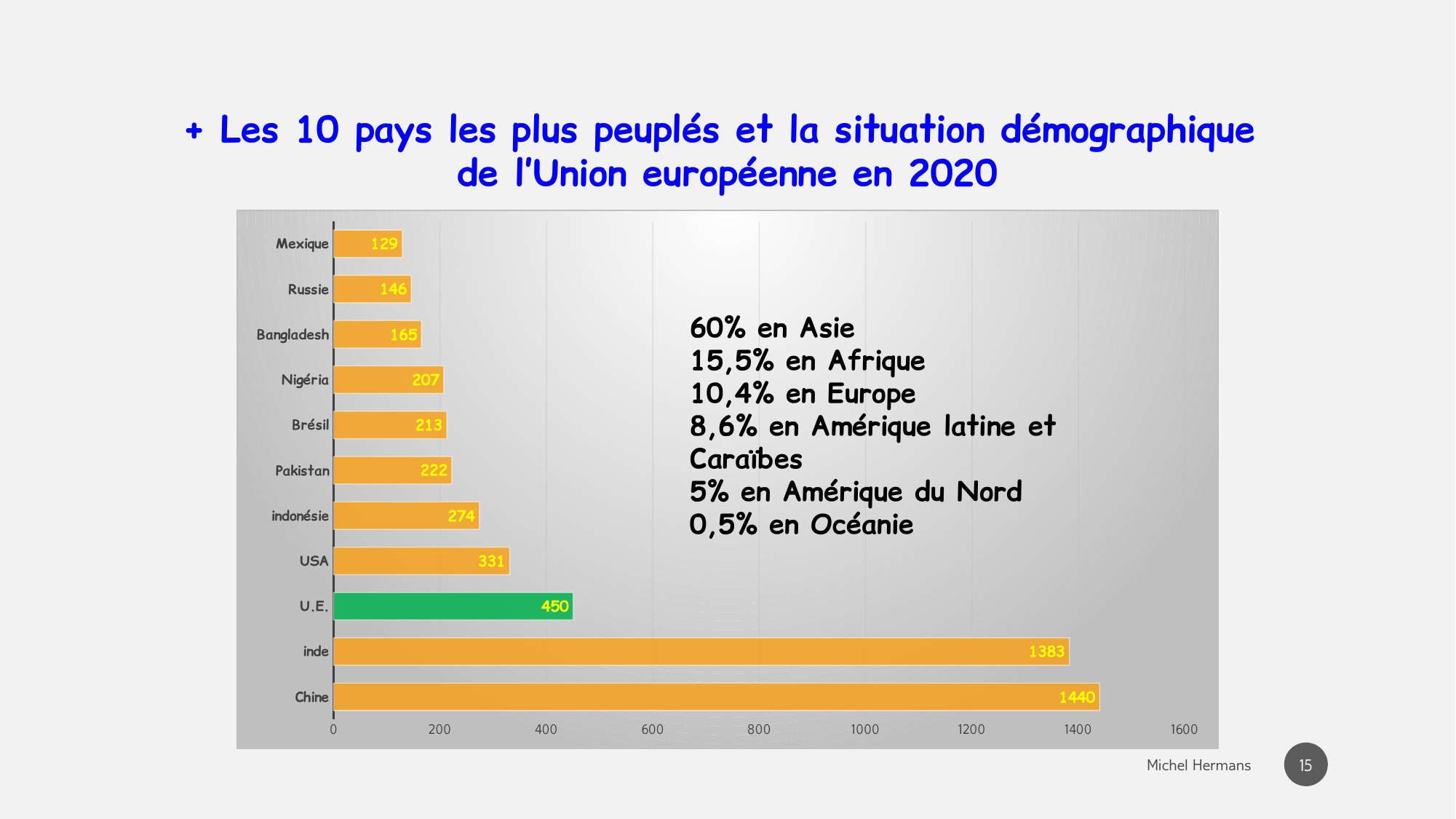

+ Les 10 pays les plus peuplés et la situation démographique
de l’Union européenne en 2020

### Chart

| Category |  |
|---|---|
| Chine | 1440.0 |
| inde | 1383.0 |
| U.E. | 450.0 |
| USA | 331.0 |
| indonésie | 274.0 |
| Pakistan | 222.0 |
| Brésil | 213.0 |
| Nigéria | 207.0 |
| Bangladesh | 165.0 |
| Russie | 146.0 |
| Mexique | 129.0 |
60% en Asie
15,5% en Afrique
10,4% en Europe
8,6% en Amérique latine et Caraïbes
5% en Amérique du Nord
0,5% en Océanie
15
Michel Hermans